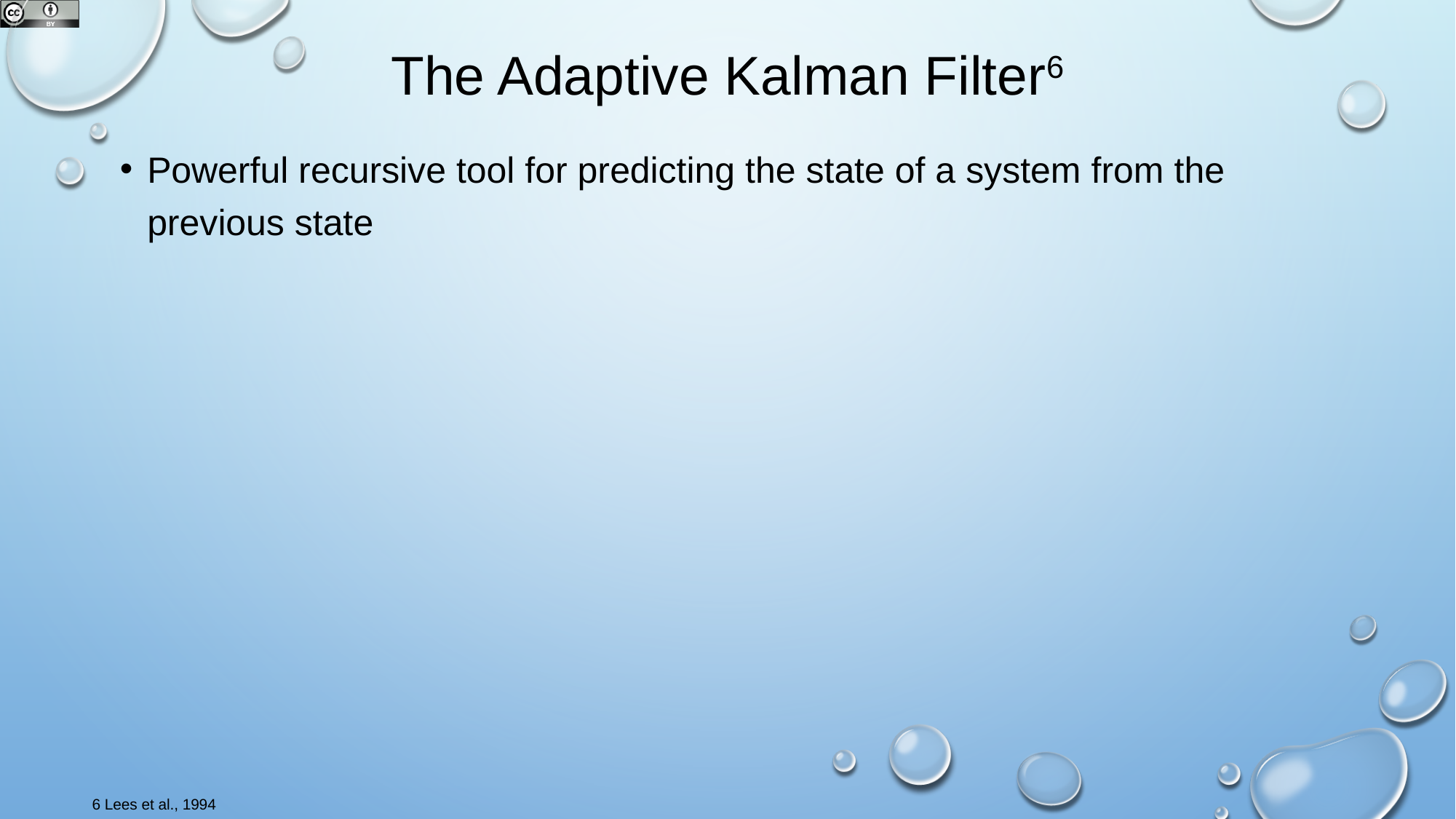

# The Adaptive Kalman Filter6
Powerful recursive tool for predicting the state of a system from the previous state
 6 Lees et al., 1994